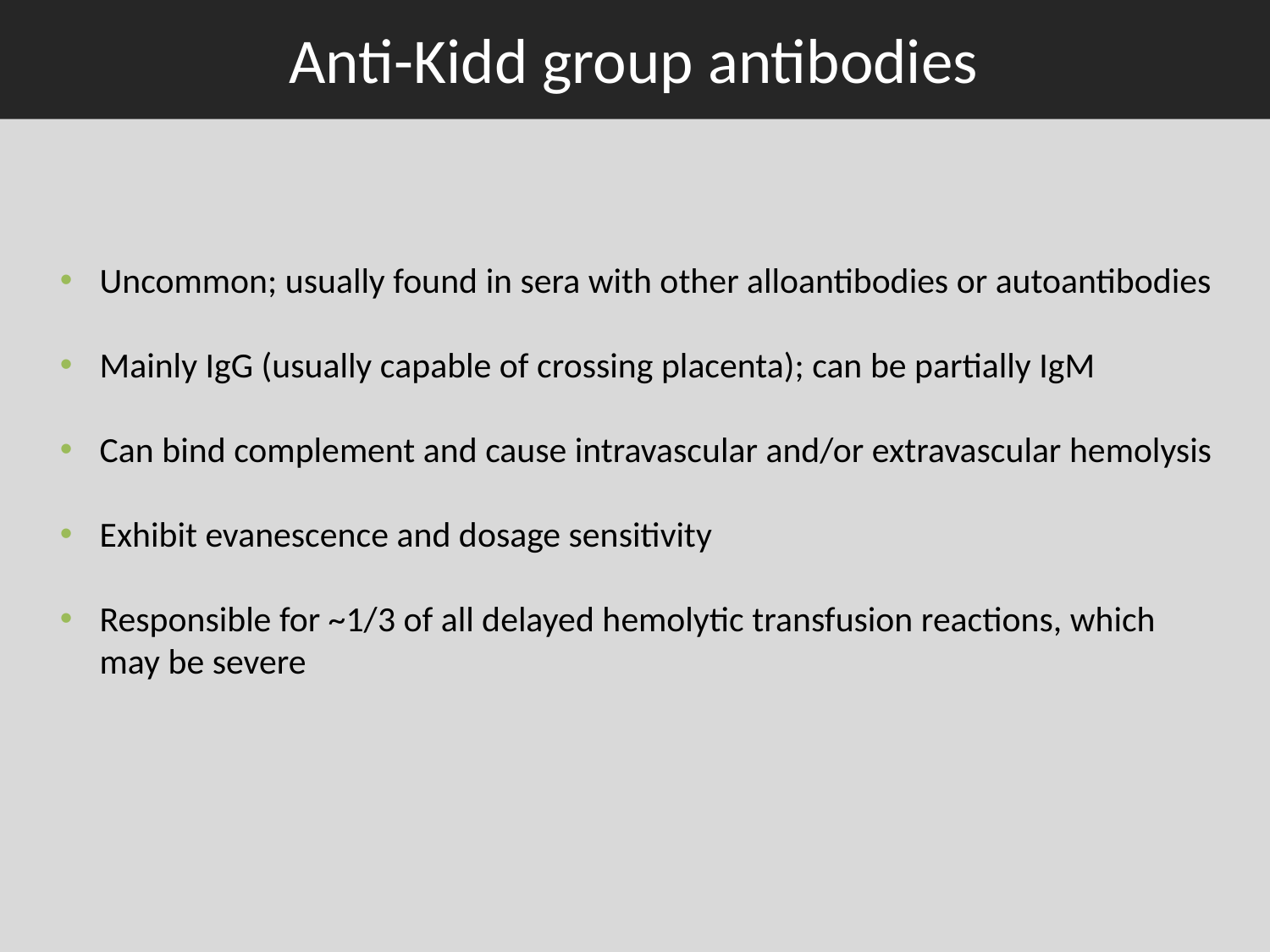

# Anti-Kidd group antibodies
Uncommon; usually found in sera with other alloantibodies or autoantibodies

Mainly IgG (usually capable of crossing placenta); can be partially IgM

Can bind complement and cause intravascular and/or extravascular hemolysis

Exhibit evanescence and dosage sensitivity

Responsible for ~1/3 of all delayed hemolytic transfusion reactions, which may be severe